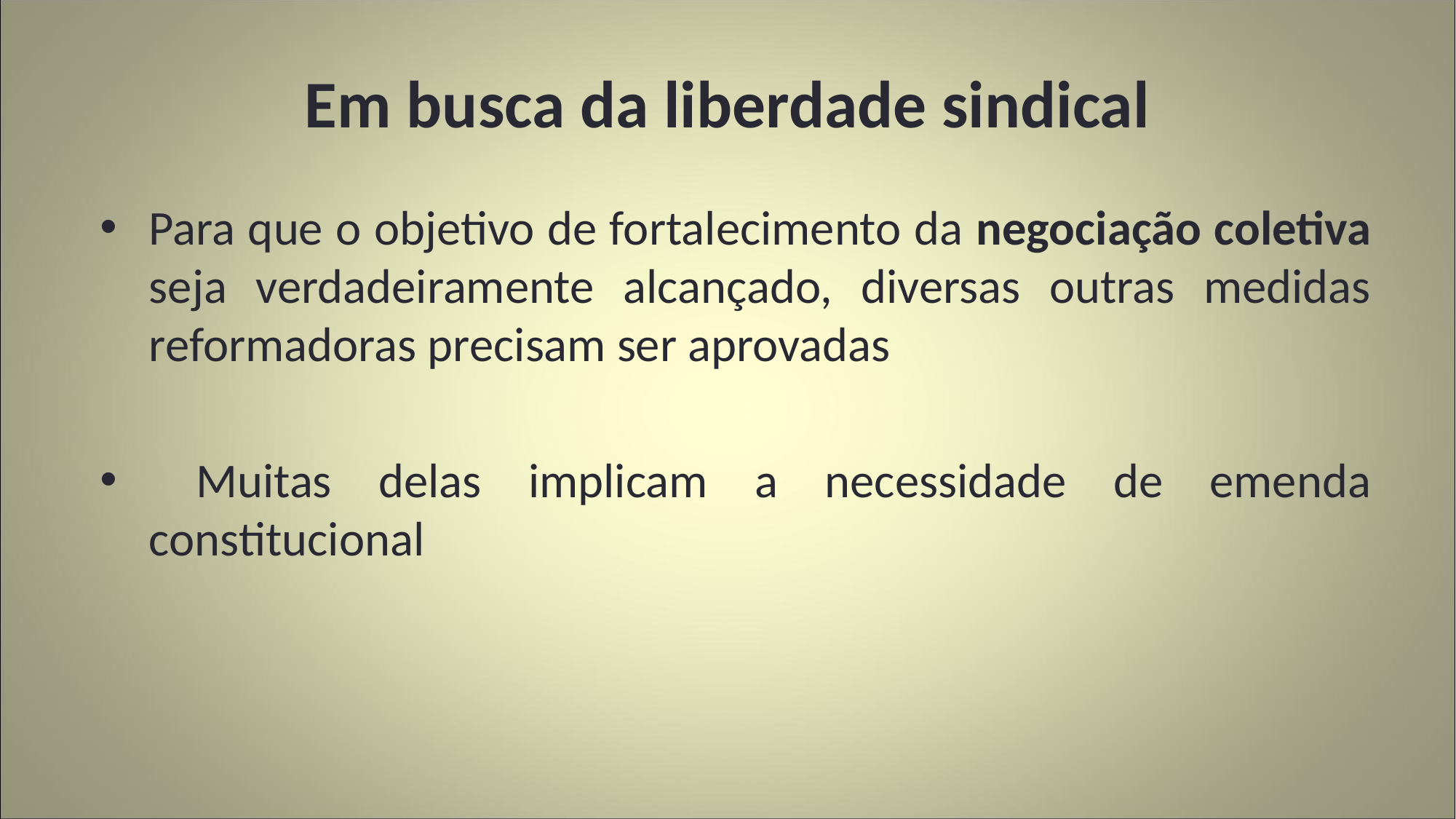

# Em busca da liberdade sindical
Para que o objetivo de fortalecimento da negociação coletiva seja verdadeiramente alcançado, diversas outras medidas reformadoras precisam ser aprovadas

 Muitas delas implicam a necessidade de emenda constitucional